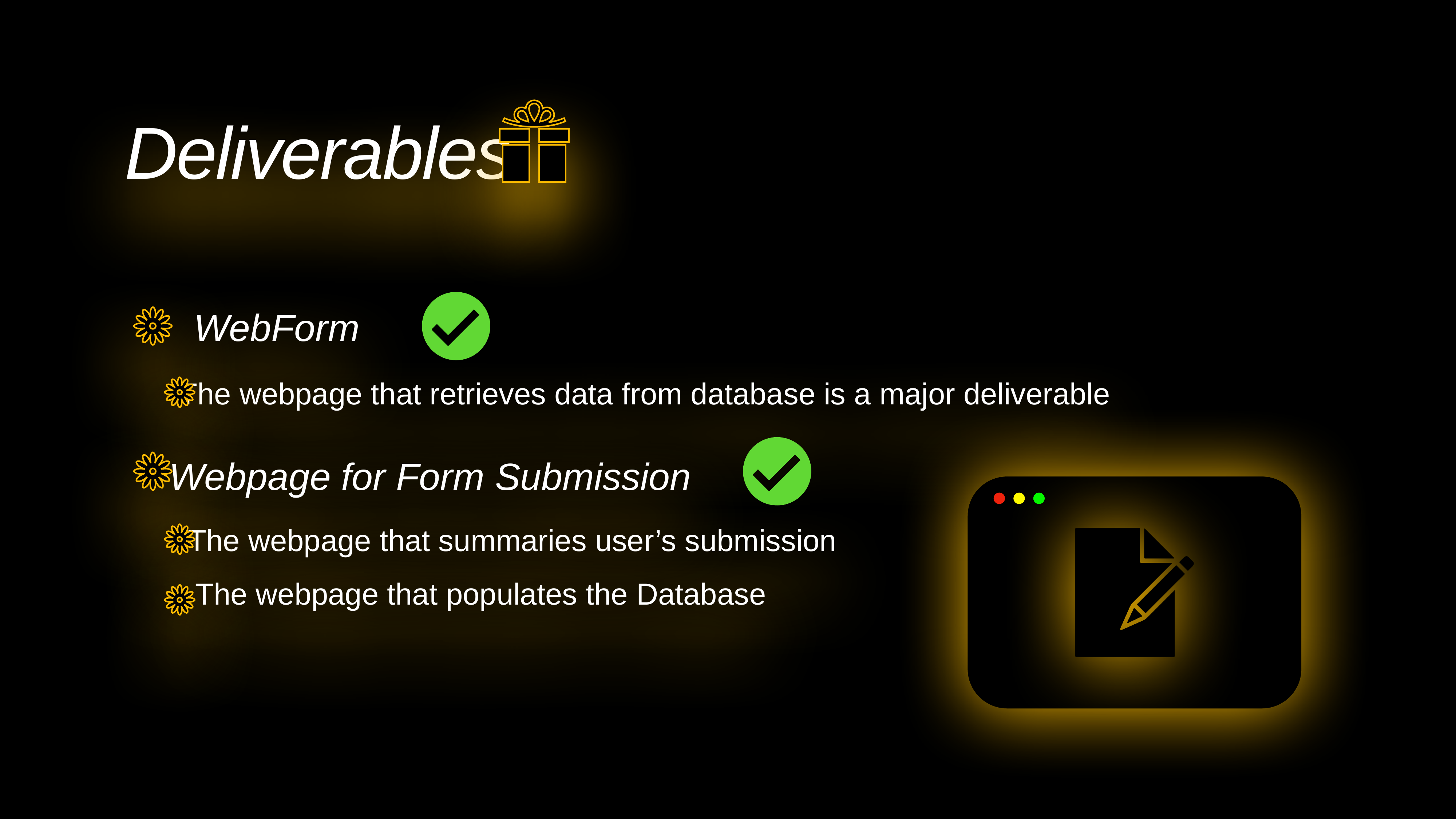

# Deliverables

WebForm

The webpage that retrieves data from database is a major deliverable

Webpage for Form Submission

The webpage that summaries user’s submission

The webpage that populates the Database